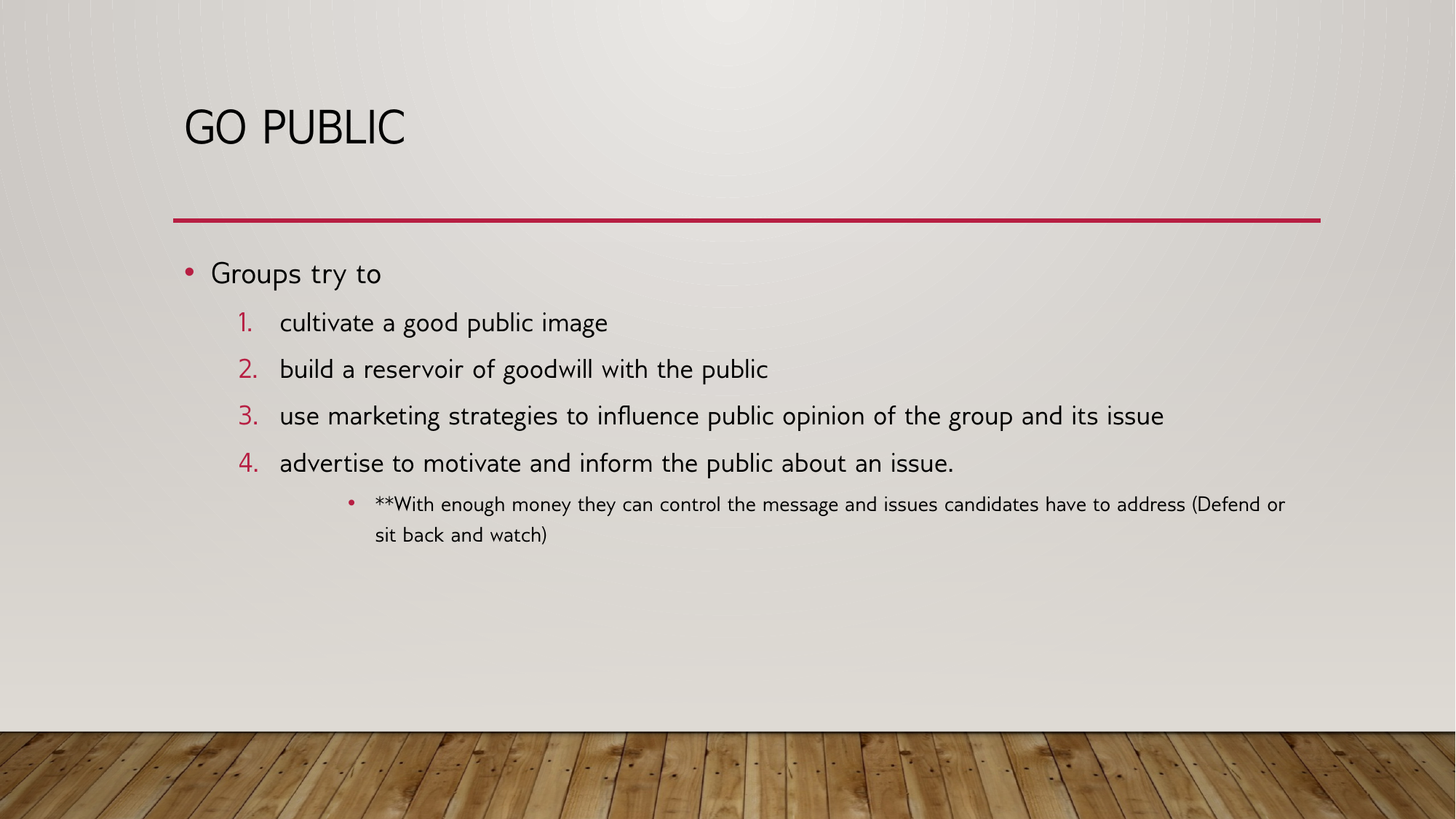

# Go public
Groups try to
cultivate a good public image
build a reservoir of goodwill with the public
use marketing strategies to influence public opinion of the group and its issue
advertise to motivate and inform the public about an issue.
**With enough money they can control the message and issues candidates have to address (Defend or sit back and watch)